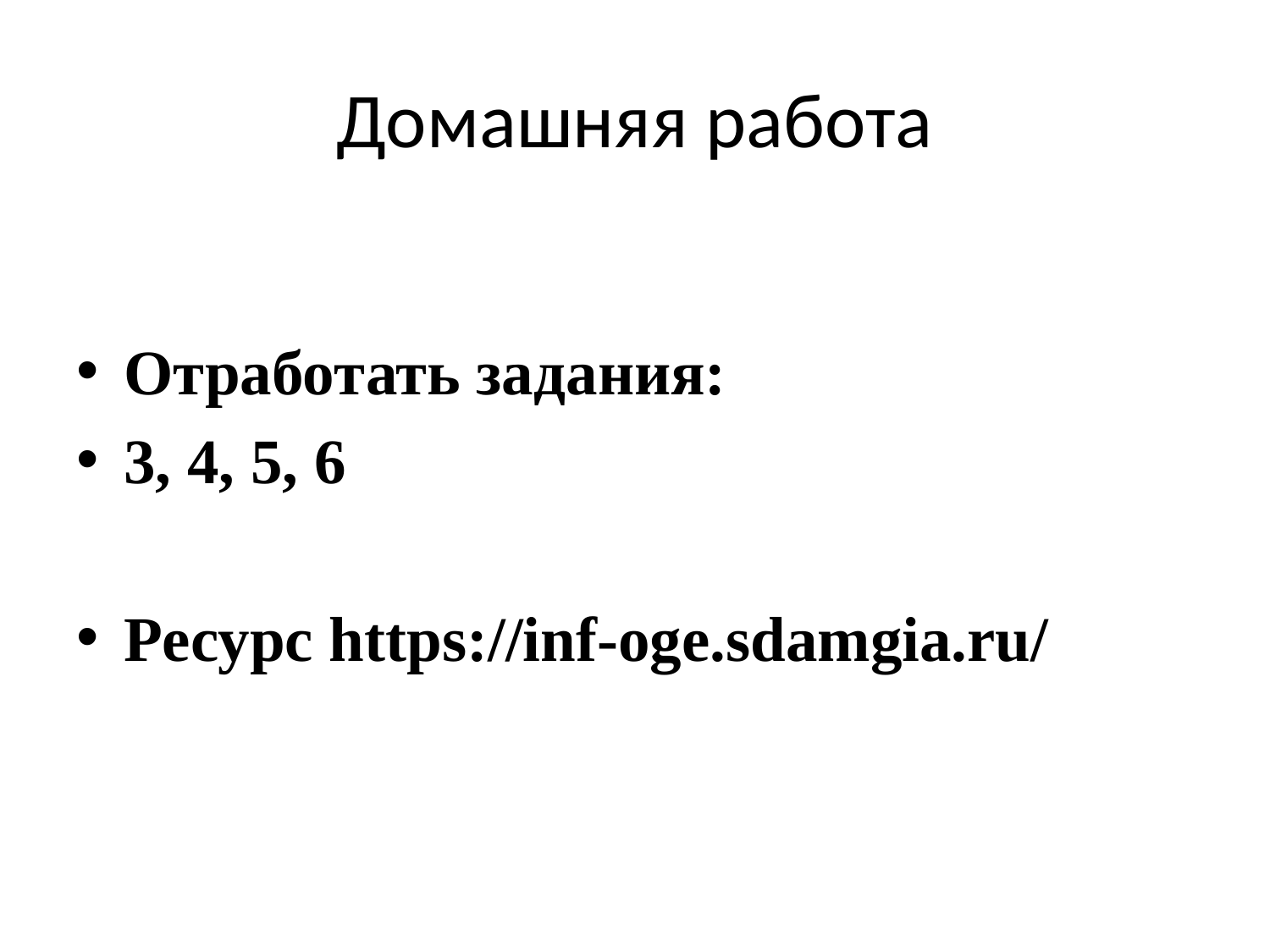

# Домашняя работа

Отработать задания:
3, 4, 5, 6

Ресурс https://inf-oge.sdamgia.ru/